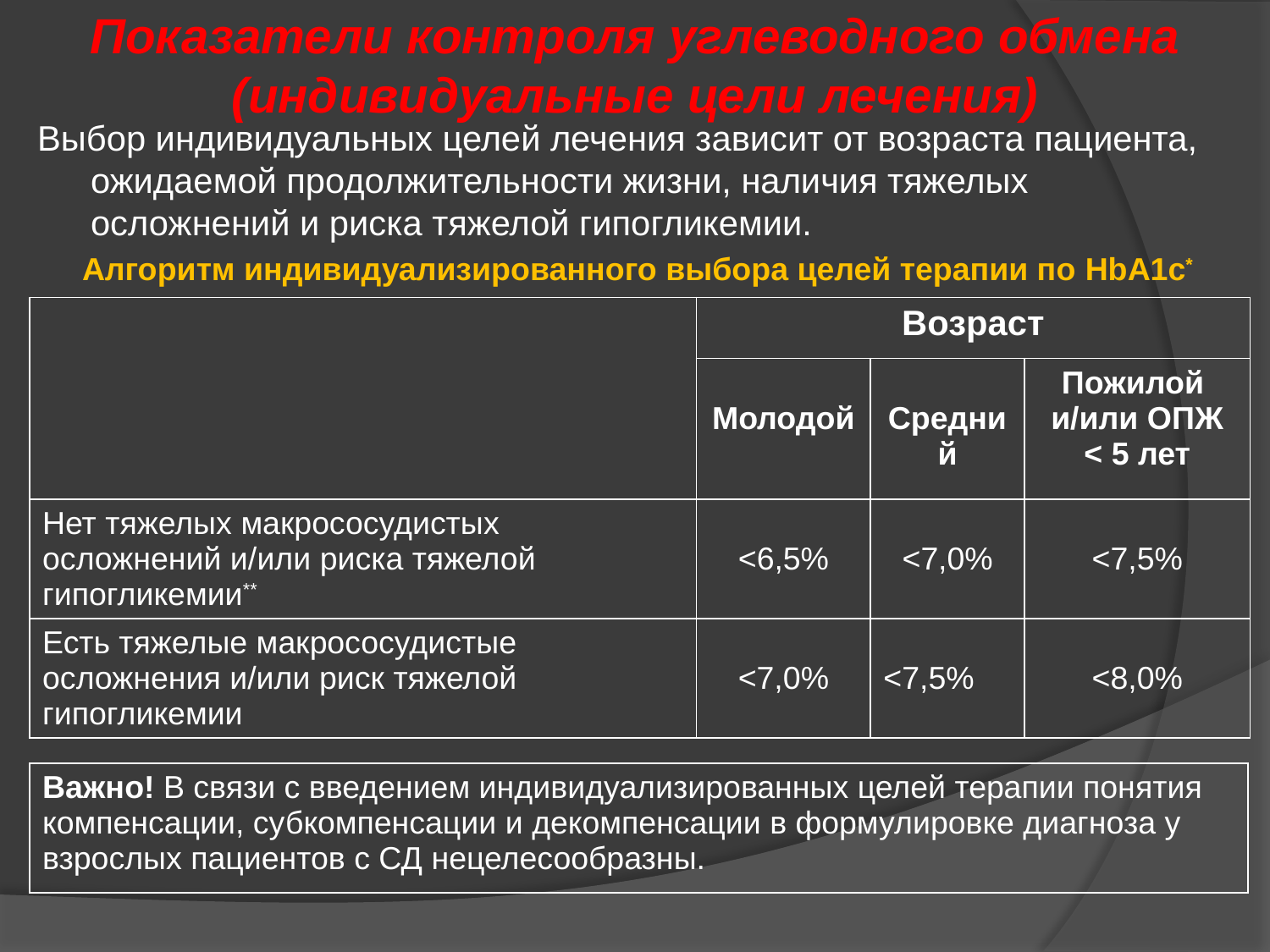

# Показатели контроля углеводного обмена (индивидуальные цели лечения)
Выбор индивидуальных целей лечения зависит от возраста пациента, ожидаемой продолжительности жизни, наличия тяжелых осложнений и риска тяжелой гипогликемии.
Алгоритм индивидуализированного выбора целей терапии по HbA1c*

|  | Возраст |  |  |
| --- | --- | --- | --- |
|  | Молодой | Средний | Пожилой и/или ОПЖ < 5 лет |
| Нет тяжелых макрососудистых осложнений и/или риска тяжелой гипогликемии\*\* | <6,5% | <7,0% | <7,5% |
| Есть тяжелые макрососудистые осложнения и/или риск тяжелой гипогликемии | <7,0% | <7,5% | <8,0% |

| Важно! В связи с введением индивидуализированных целей терапии понятия компенсации, субкомпенсации и декомпенсации в формулировке диагноза у взрослых пациентов с СД нецелесообразны. |
| --- |